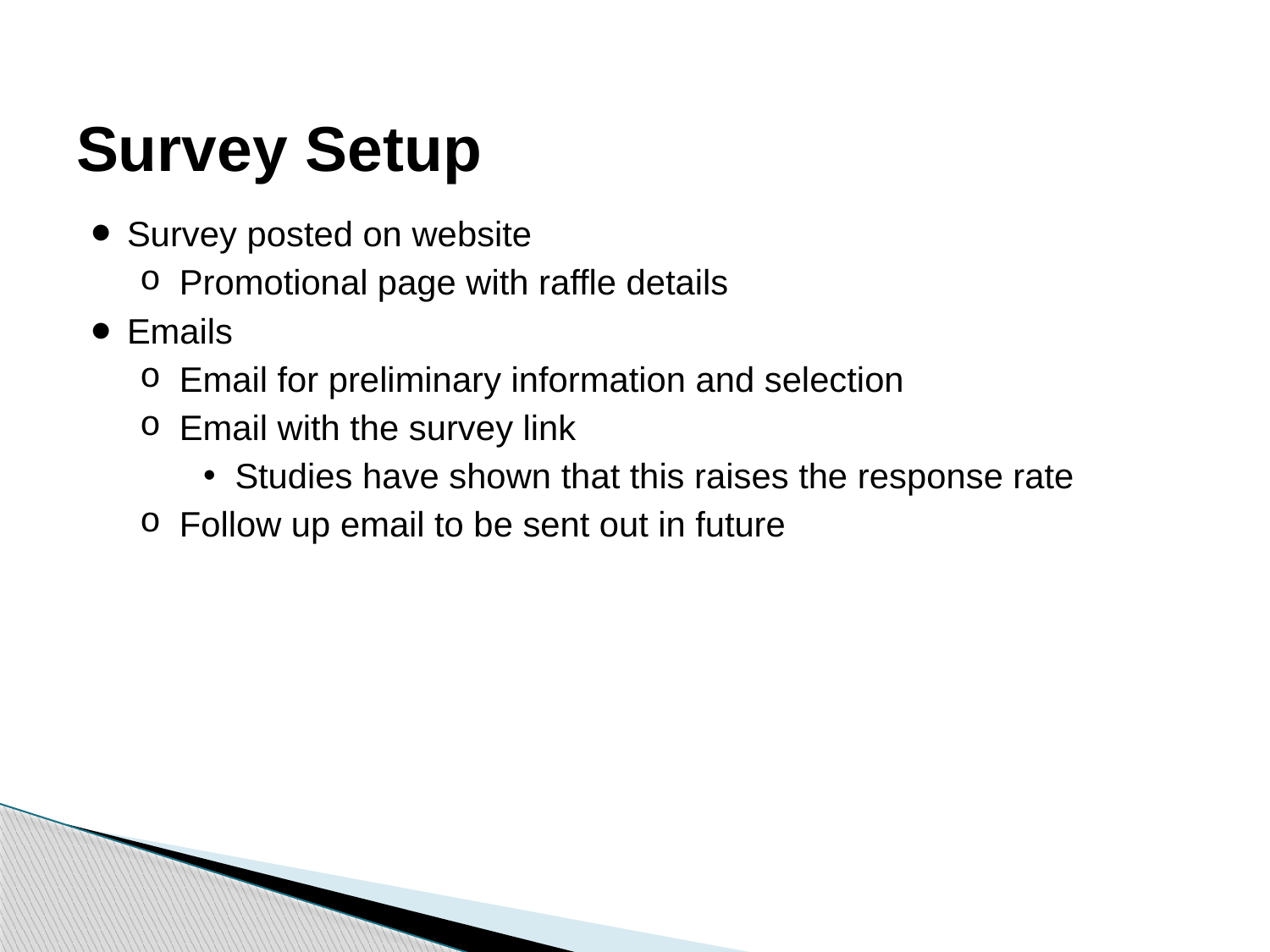

# Survey Setup
Survey posted on website
Promotional page with raffle details
Emails
Email for preliminary information and selection
Email with the survey link
Studies have shown that this raises the response rate
Follow up email to be sent out in future